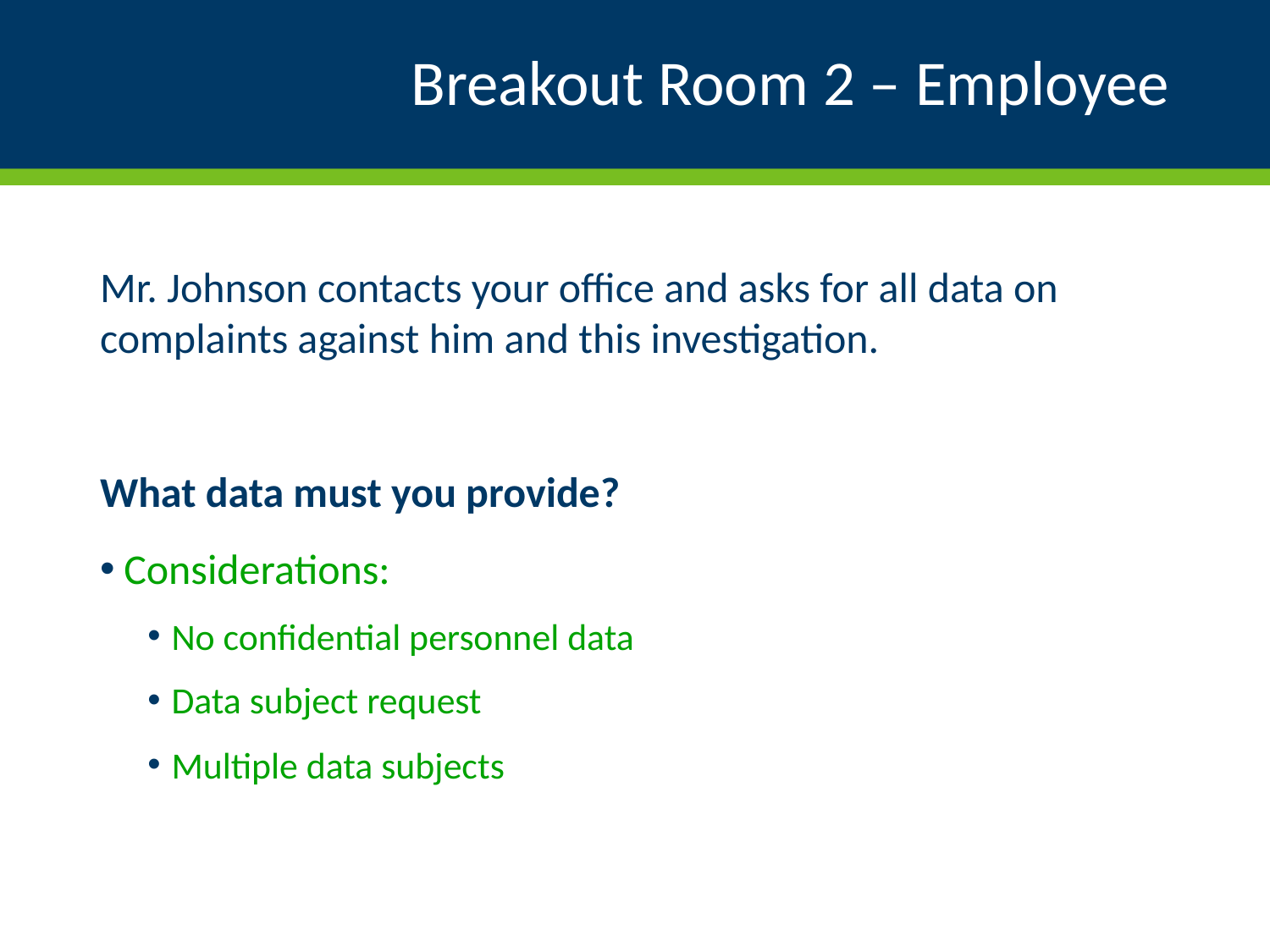

# Breakout Room 2 – Employee
Mr. Johnson contacts your office and asks for all data on complaints against him and this investigation.

What data must you provide?
Considerations:
No confidential personnel data
Data subject request
Multiple data subjects